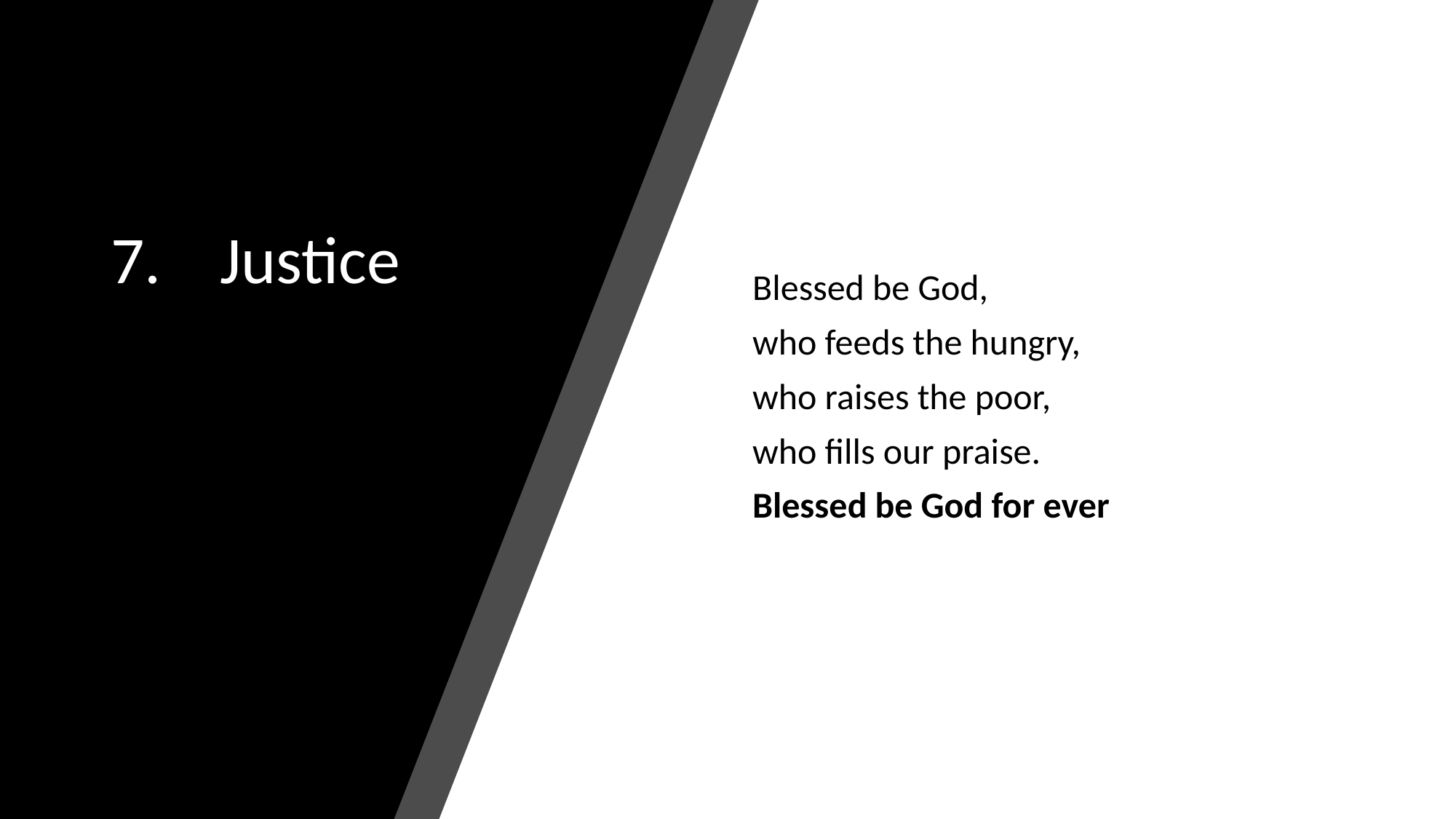

# 7.	Justice
Blessed be God,
who feeds the hungry,
who raises the poor,
who fills our praise.
Blessed be God for ever